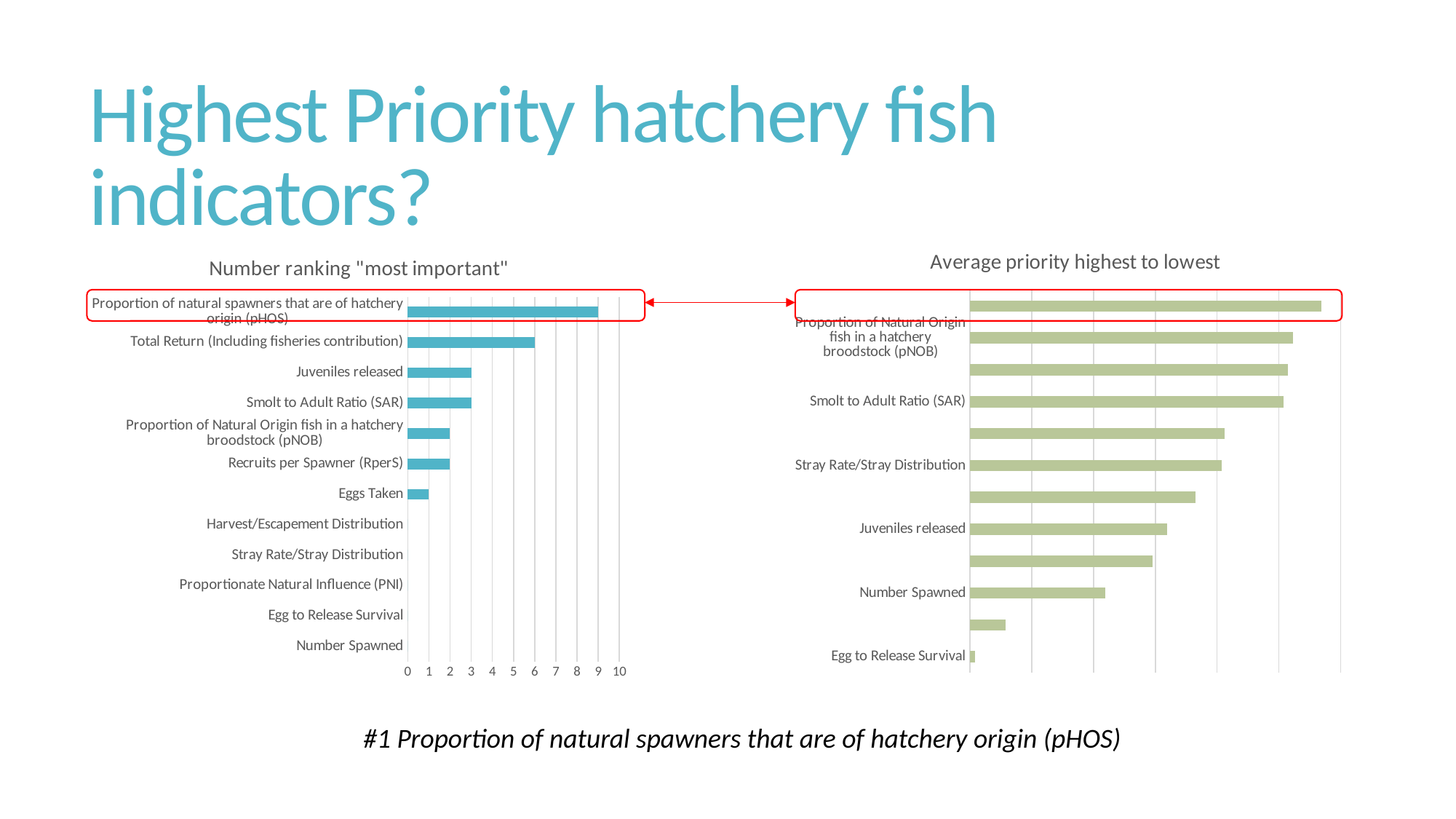

# Highest Priority hatchery fish indicators?

[unsupported chart]

### Chart: Number ranking "most important"

| Category |  |
|---|---|
| Number Spawned | 0.0 |
| Egg to Release Survival | 0.0 |
| Proportionate Natural Influence (PNI) | 0.0 |
| Stray Rate/Stray Distribution | 0.0 |
| Harvest/Escapement Distribution | 0.0 |
| Eggs Taken | 1.0 |
| Recruits per Spawner (RperS) | 2.0 |
| Proportion of Natural Origin fish in a hatchery broodstock (pNOB) | 2.0 |
| Smolt to Adult Ratio (SAR) | 3.0 |
| Juveniles released | 3.0 |
| Total Return (Including fisheries contribution) | 6.0 |
| Proportion of natural spawners that are of hatchery origin (pHOS) | 9.0 |

#1 Proportion of natural spawners that are of hatchery origin (pHOS)